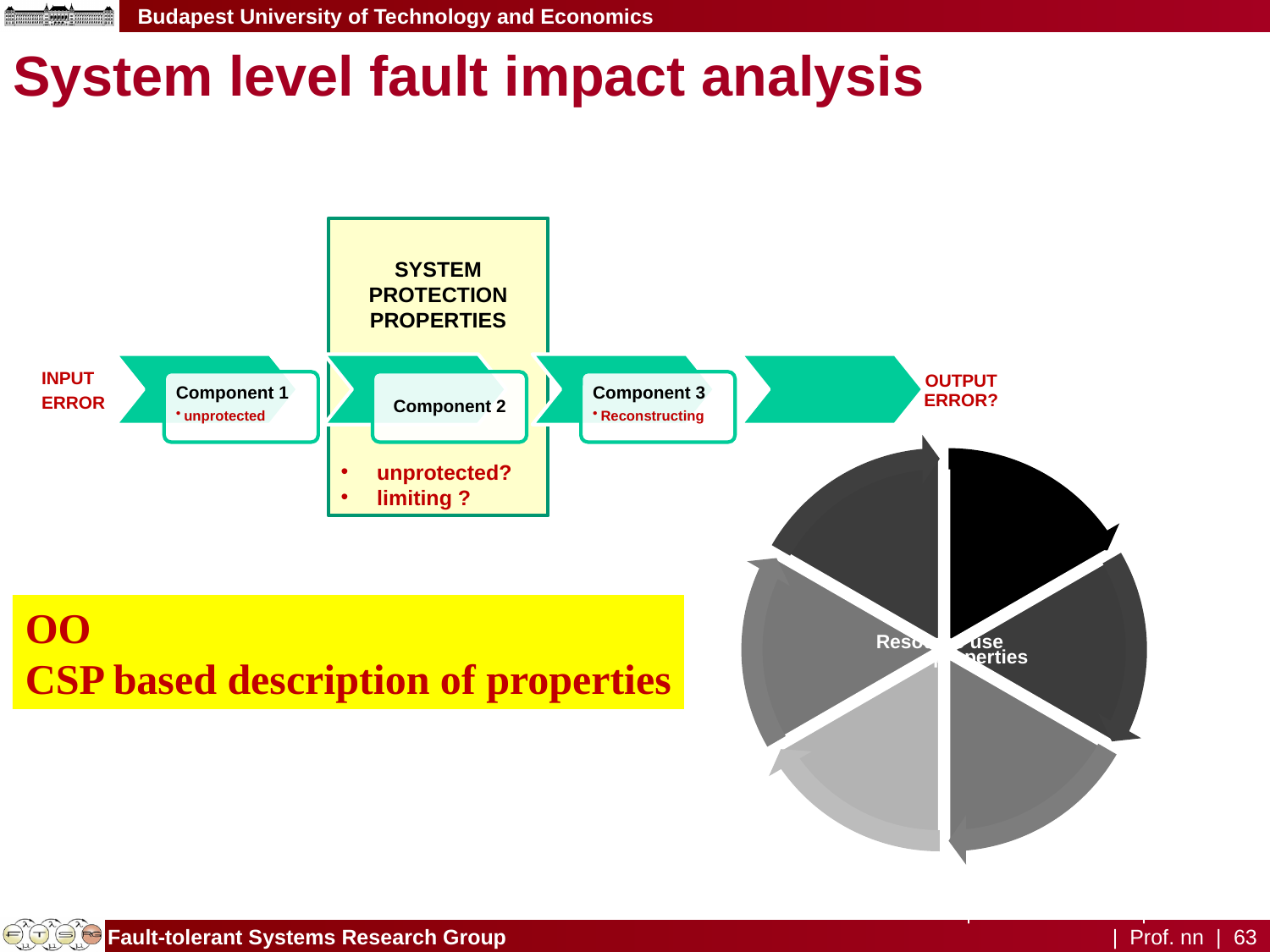

Datum  |  Fachbereich nn  |  Institut nn  |  Prof. nn  |  63

# System level fault impact analysis
INPUT
ERROR
Component 1
unprotected
Component 2
Component 3
Reconstructing
OUTPUT ERROR?
SYSTEM PROTECTION PROPERTIES

 unprotected?
 limiting ?
Function
I/O behavior
States
Stateful
Stateless
Faults
Internal
External
Security properties
Protections
external
Resource use
OO
CSP based description of properties